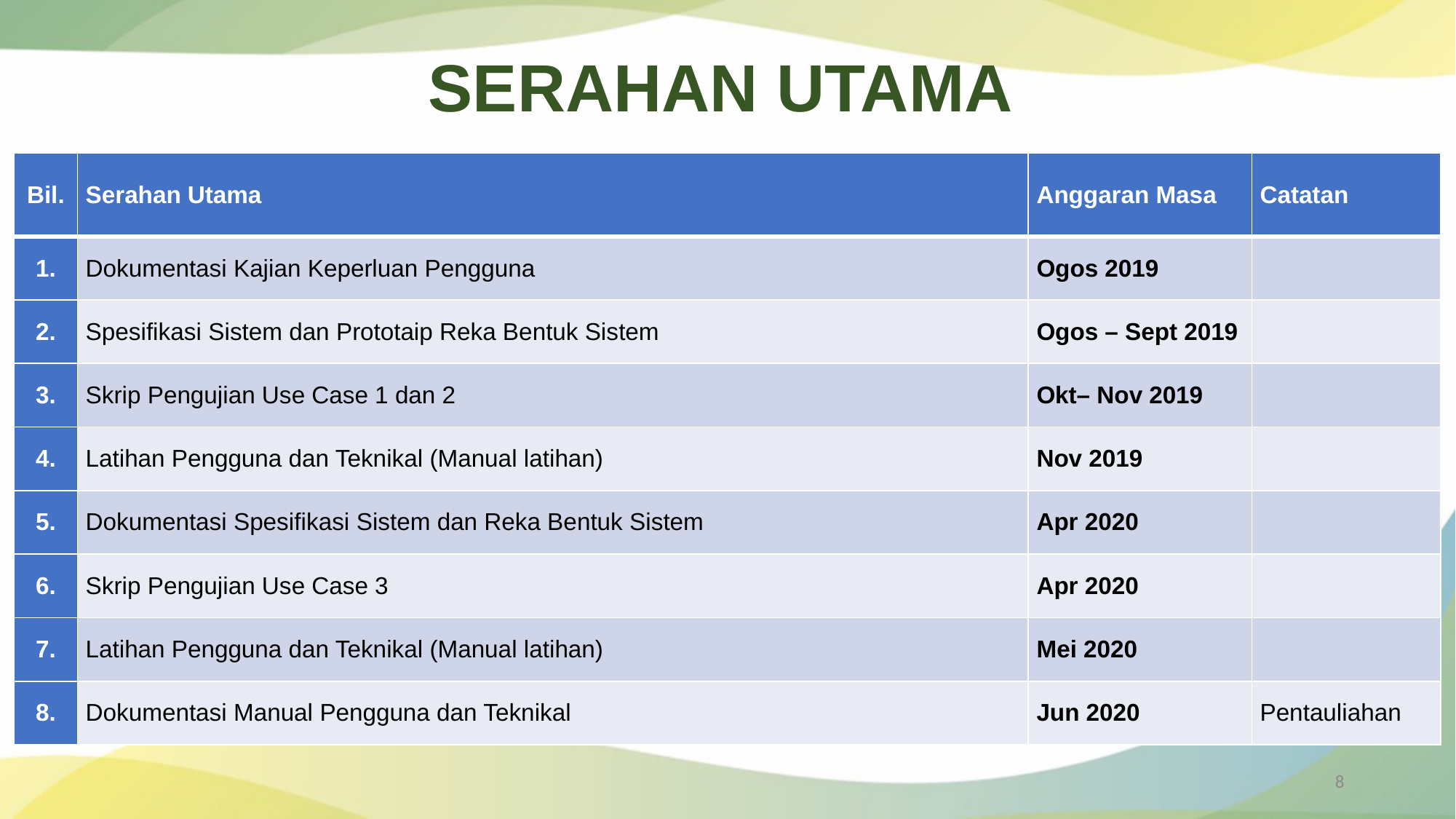

SERAHAN UTAMA
| Bil. | Serahan Utama | Anggaran Masa | Catatan |
| --- | --- | --- | --- |
| 1. | Dokumentasi Kajian Keperluan Pengguna | Ogos 2019 |  |
| 2. | Spesifikasi Sistem dan Prototaip Reka Bentuk Sistem | Ogos – Sept 2019 |  |
| 3. | Skrip Pengujian Use Case 1 dan 2 | Okt– Nov 2019 |  |
| 4. | Latihan Pengguna dan Teknikal (Manual latihan) | Nov 2019 |  |
| 5. | Dokumentasi Spesifikasi Sistem dan Reka Bentuk Sistem | Apr 2020 |  |
| 6. | Skrip Pengujian Use Case 3 | Apr 2020 |  |
| 7. | Latihan Pengguna dan Teknikal (Manual latihan) | Mei 2020 |  |
| 8. | Dokumentasi Manual Pengguna dan Teknikal | Jun 2020 | Pentauliahan |
8